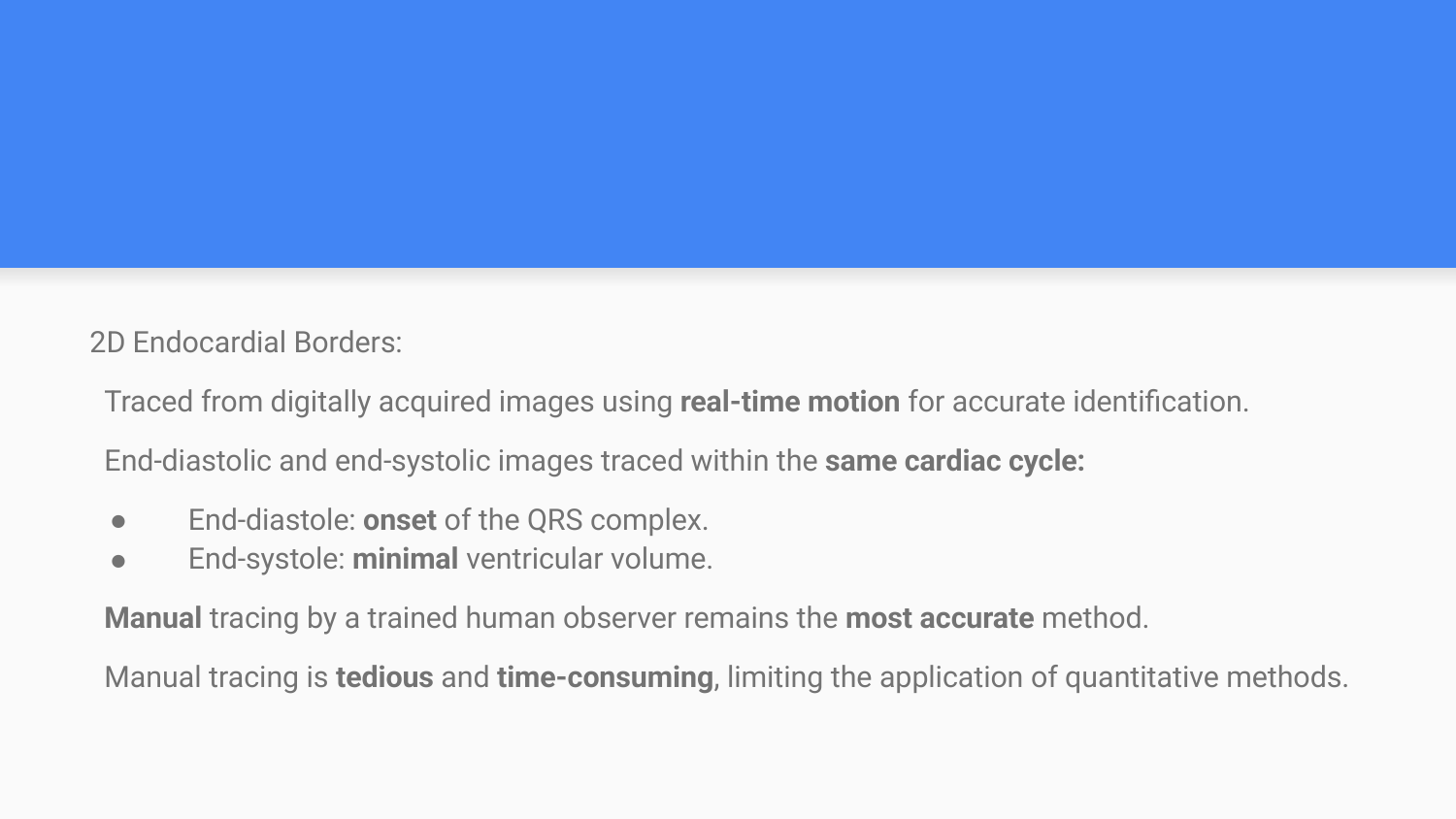

#
2D Endocardial Borders:
  Traced from digitally acquired images using real-time motion for accurate identification.
  End-diastolic and end-systolic images traced within the same cardiac cycle:
    End-diastole: onset of the QRS complex.
    End-systole: minimal ventricular volume.
  Manual tracing by a trained human observer remains the most accurate method.
  Manual tracing is tedious and time-consuming, limiting the application of quantitative methods.